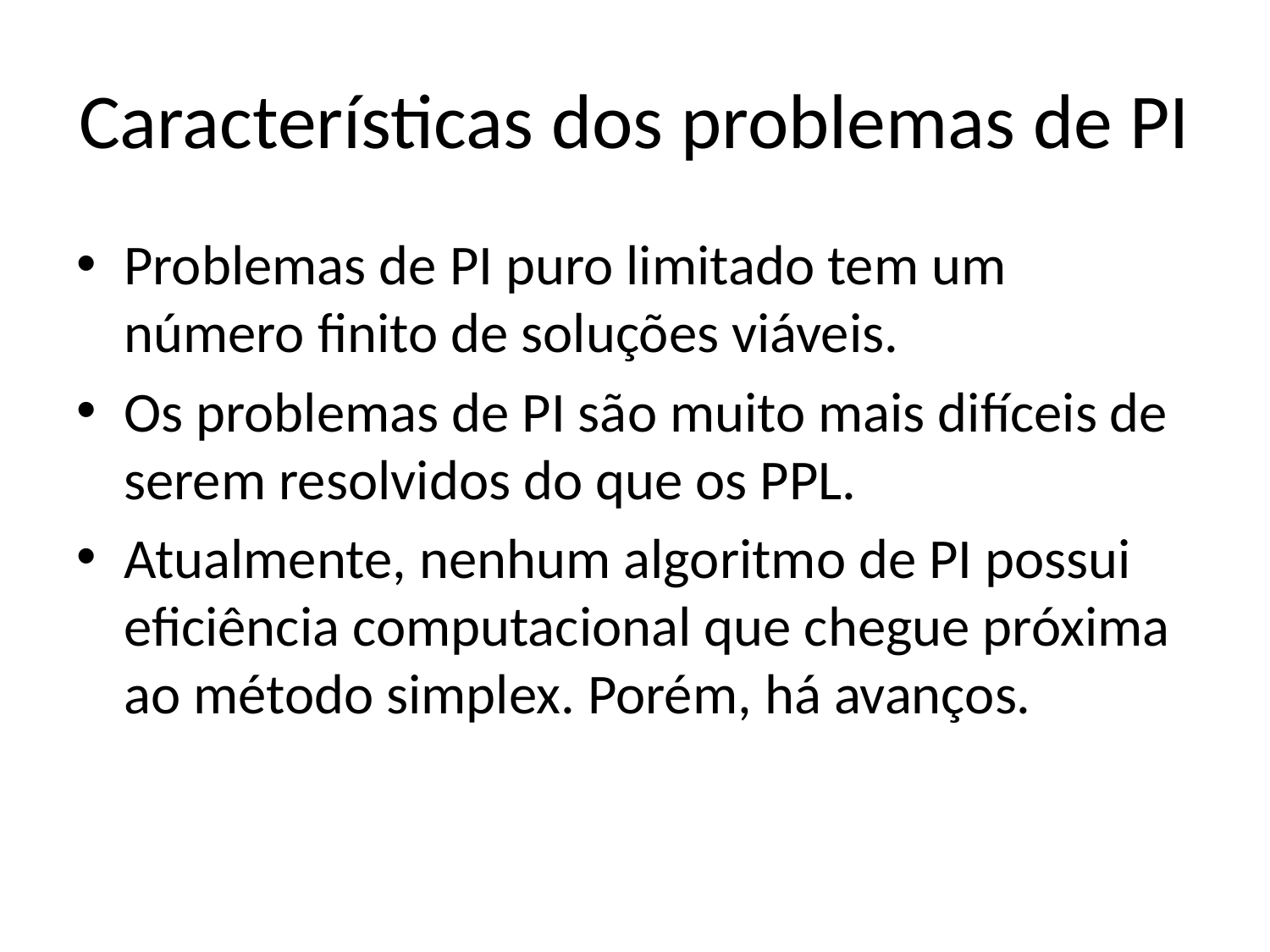

# Características dos problemas de PI
Problemas de PI puro limitado tem um número finito de soluções viáveis.
Os problemas de PI são muito mais difíceis de serem resolvidos do que os PPL.
Atualmente, nenhum algoritmo de PI possui eficiência computacional que chegue próxima ao método simplex. Porém, há avanços.